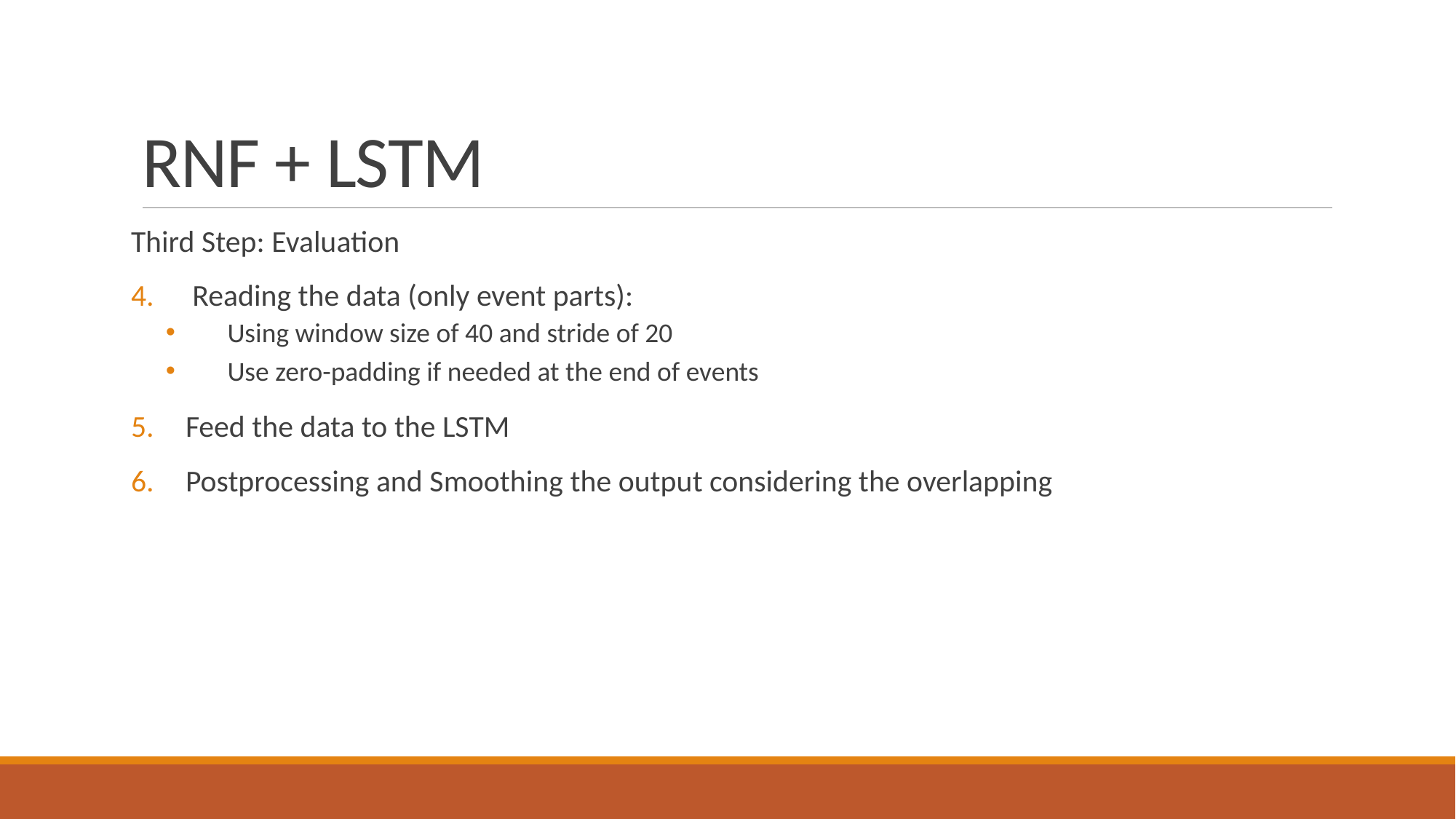

# RNF + LSTM
Third Step: Evaluation
Reading the data (only event parts):
Using window size of 40 and stride of 20
Use zero-padding if needed at the end of events
Feed the data to the LSTM
Postprocessing and Smoothing the output considering the overlapping